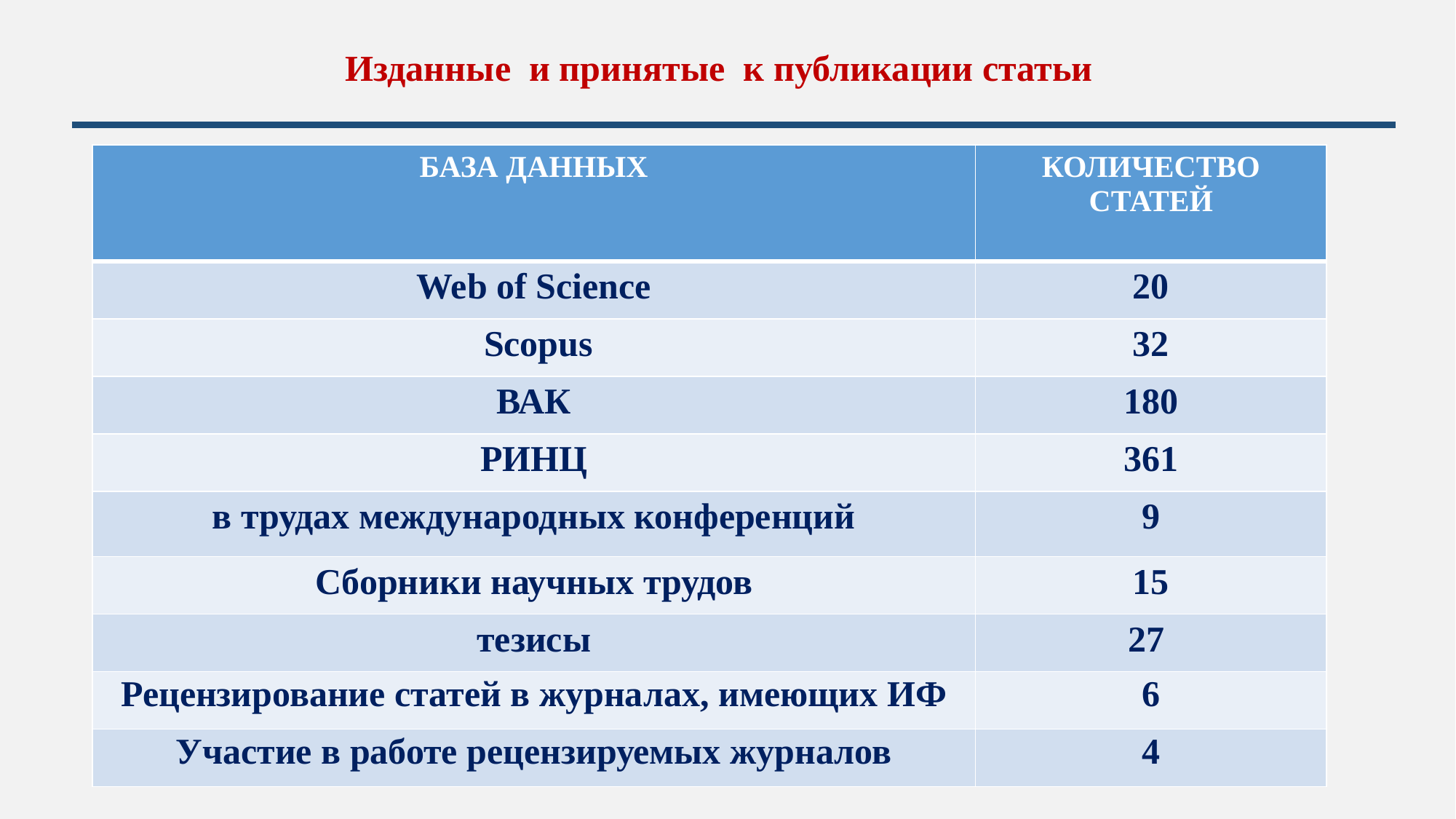

# Изданные  и принятые  к публикации статьи
| БАЗА ДАННЫХ | КОЛИЧЕСТВО СТАТЕЙ |
| --- | --- |
| Web of Science | 20 |
| Scopus | 32 |
| ВАК | 180 |
| РИНЦ | 361 |
| в трудах международных конференций | 9 |
| Сборники научных трудов | 15 |
| тезисы | 27 |
| Рецензирование статей в журналах, имеющих ИФ | 6 |
| Участие в работе рецензируемых журналов | 4 |